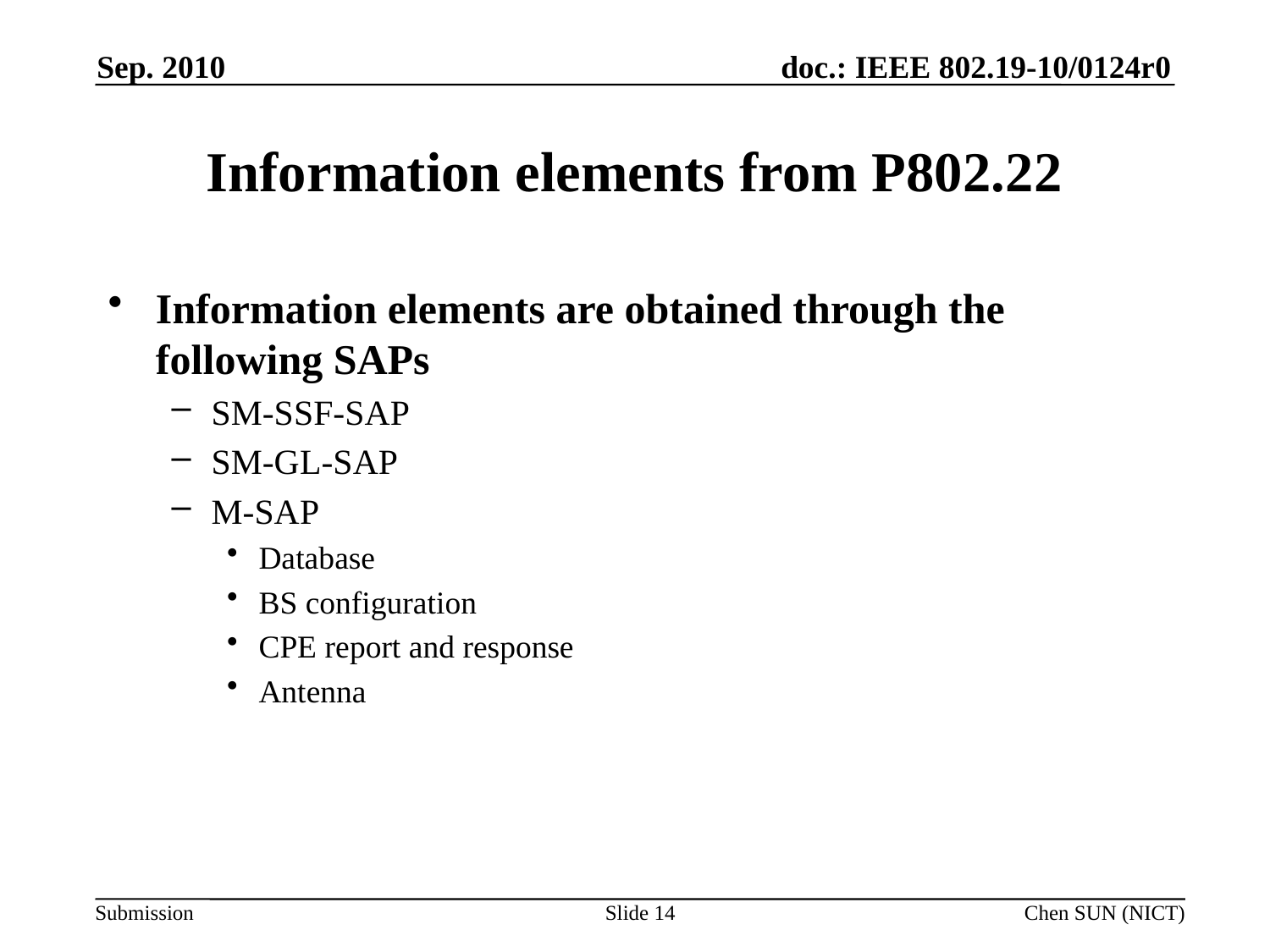

Sep. 2010
# Information elements from P802.22
Information elements are obtained through the following SAPs
SM-SSF-SAP
SM-GL-SAP
M-SAP
Database
BS configuration
CPE report and response
Antenna
Slide 14
Chen SUN (NICT)